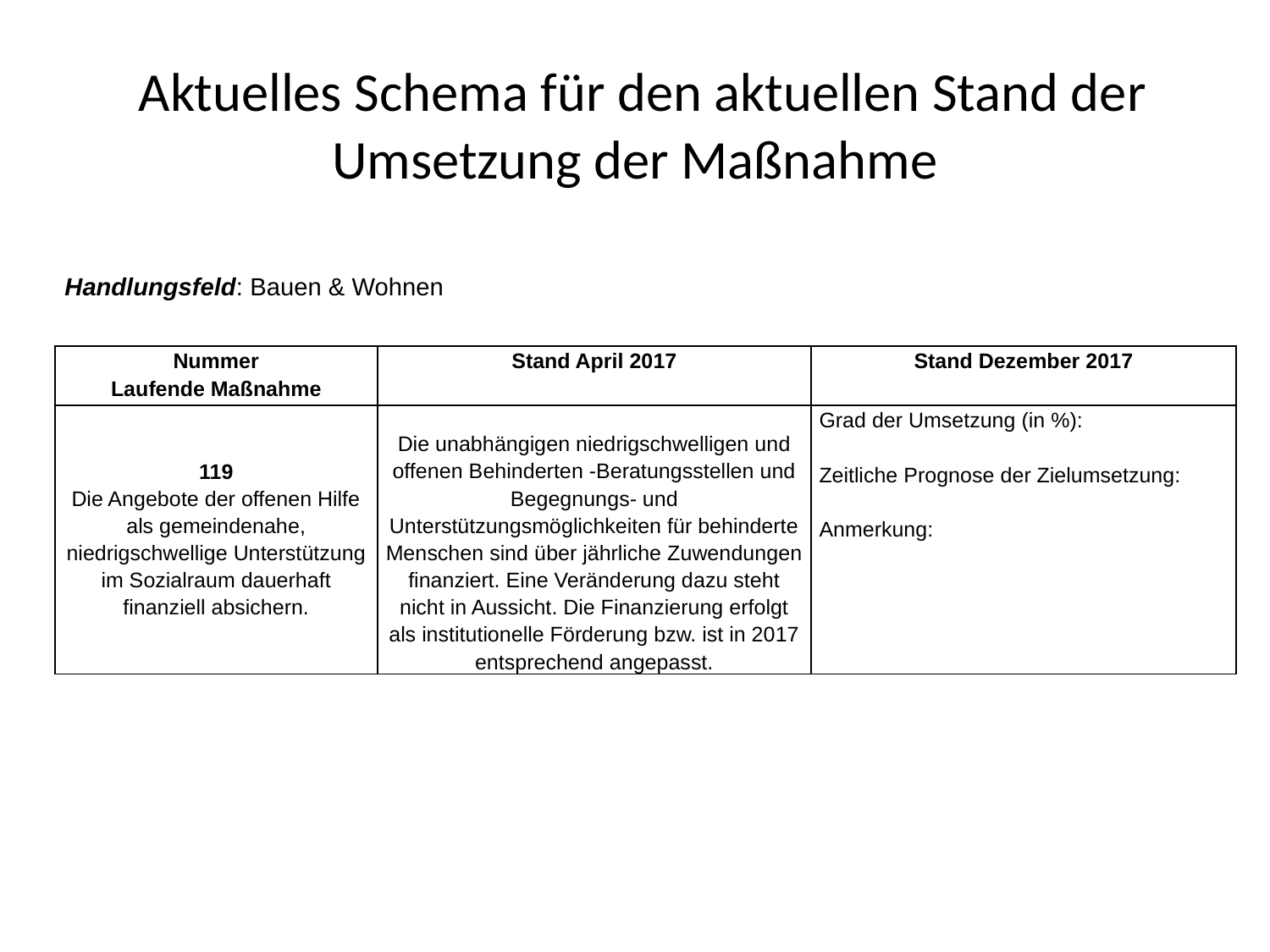

# Aktuelles Schema für den aktuellen Stand der Umsetzung der Maßnahme
Handlungsfeld: Bauen & Wohnen
| Nummer Laufende Maßnahme | Stand April 2017 | Stand Dezember 2017 |
| --- | --- | --- |
| 119 Die Angebote der offenen Hilfe als gemeindenahe, niedrigschwellige Unterstützung im Sozialraum dauerhaft finanziell absichern. | Die unabhängigen niedrigschwelligen und offenen Behinderten -Beratungsstellen und Begegnungs- und Unterstützungsmöglichkeiten für behinderte Menschen sind über jährliche Zuwendungen finanziert. Eine Veränderung dazu steht nicht in Aussicht. Die Finanzierung erfolgt als institutionelle Förderung bzw. ist in 2017 entsprechend angepasst. | Grad der Umsetzung (in %):   Zeitliche Prognose der Zielumsetzung:   Anmerkung: |